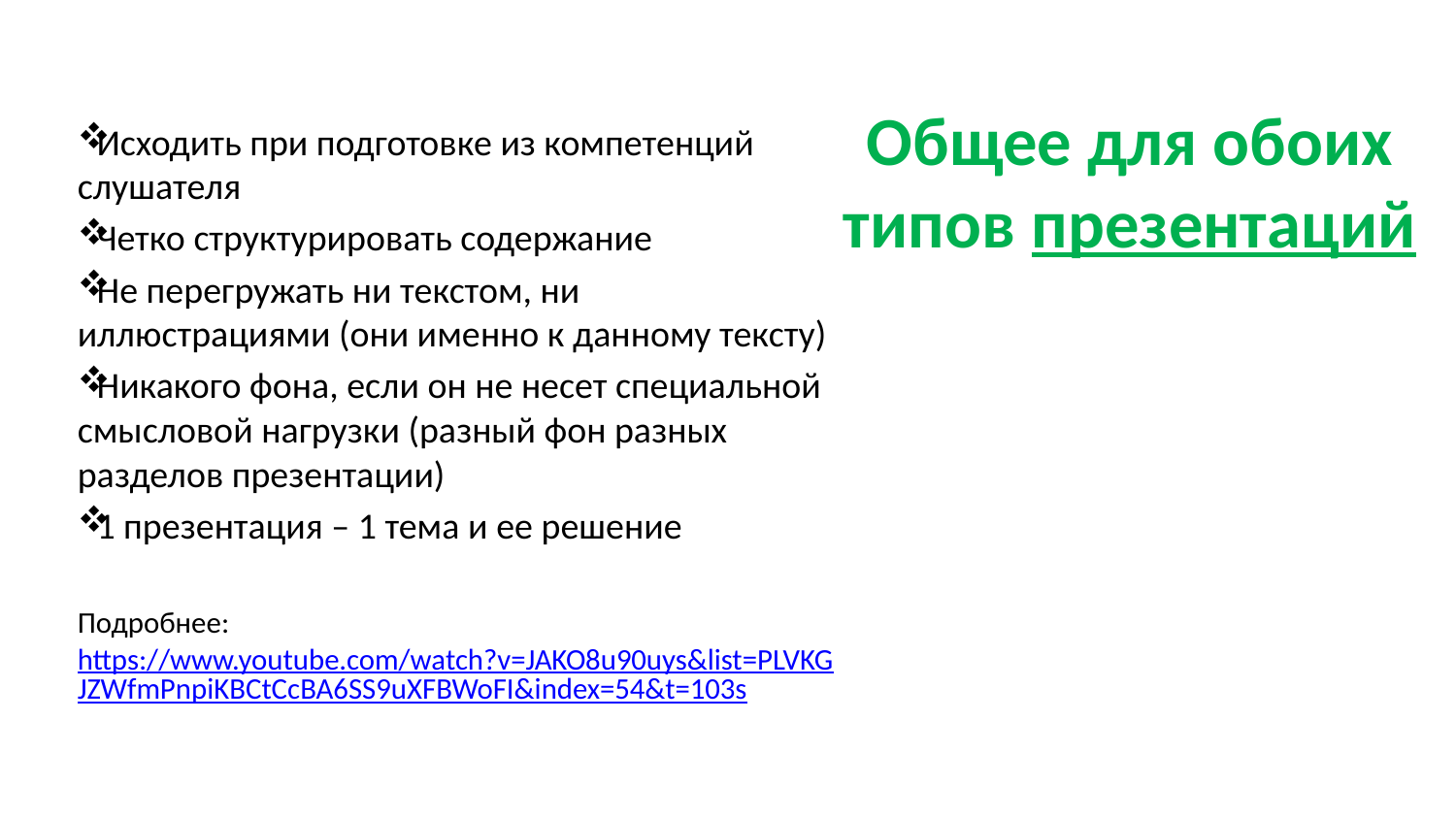

Общее для обоих типов презентаций
Исходить при подготовке из компетенций слушателя
Четко структурировать содержание
Не перегружать ни текстом, ни иллюстрациями (они именно к данному тексту)
Никакого фона, если он не несет специальной смысловой нагрузки (разный фон разных разделов презентации)
1 презентация – 1 тема и ее решение

Подробнее: https://www.youtube.com/watch?v=JAKO8u90uys&list=PLVKGJZWfmPnpiKBCtCcBA6SS9uXFBWoFI&index=54&t=103s